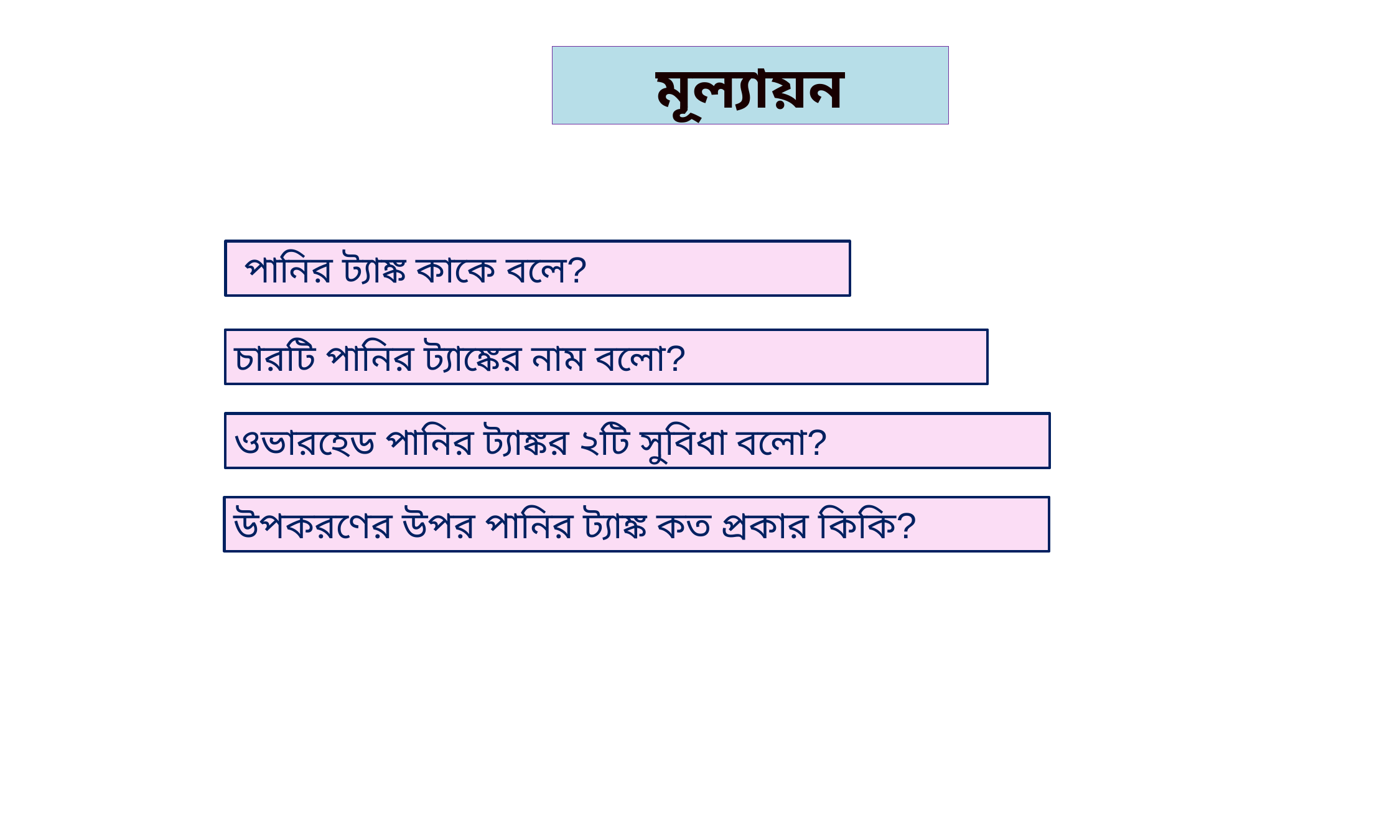

মূল্যায়ন
 পানির ট্যাঙ্ক কাকে বলে?
চারটি পানির ট্যাঙ্কের নাম বলো?
ওভারহেড পানির ট্যাঙ্কর ২টি সুবিধা বলো?
উপকরণের উপর পানির ট্যাঙ্ক কত প্রকার কিকি?